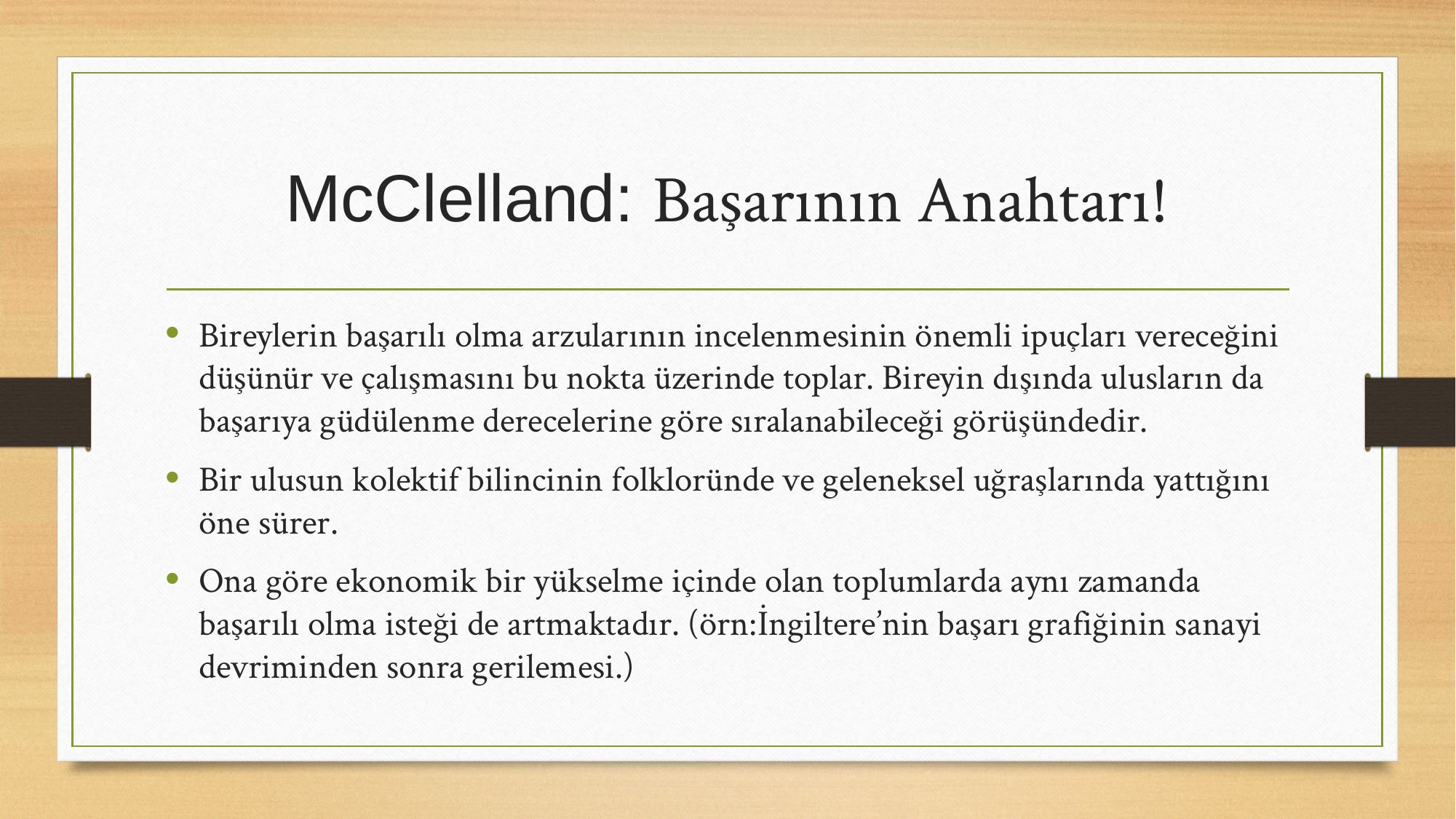

# McClelland: Başarının Anahtarı!
Bireylerin başarılı olma arzularının incelenmesinin önemli ipuçları vereceğini düşünür ve çalışmasını bu nokta üzerinde toplar. Bireyin dışında ulusların da başarıya güdülenme derecelerine göre sıralanabileceği görüşündedir.
Bir ulusun kolektif bilincinin folkloründe ve geleneksel uğraşlarında yattığını öne sürer.
Ona göre ekonomik bir yükselme içinde olan toplumlarda aynı zamanda başarılı olma isteği de artmaktadır. (örn:İngiltere’nin başarı grafiğinin sanayi devriminden sonra gerilemesi.)